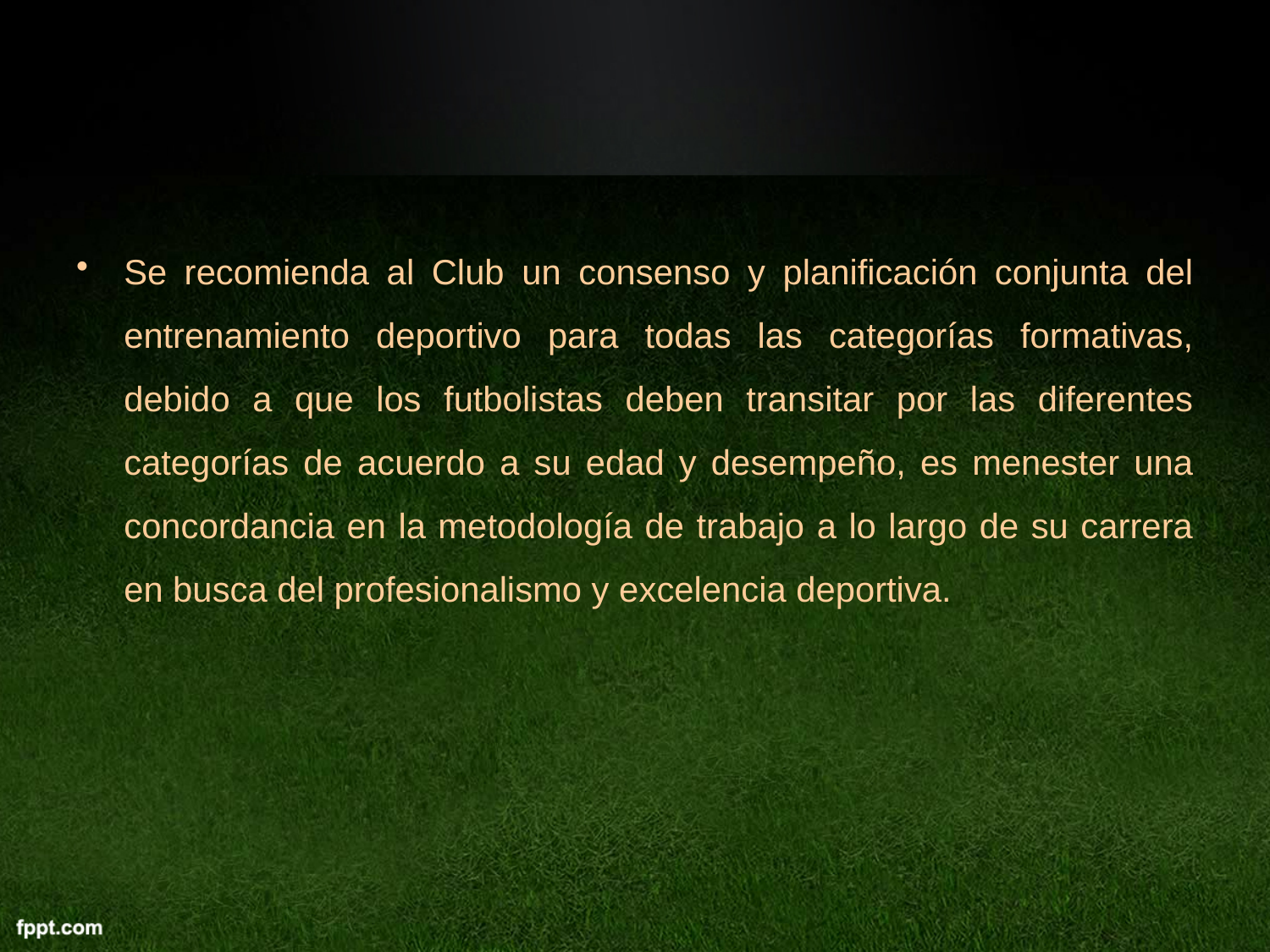

Se recomienda al Club un consenso y planificación conjunta del entrenamiento deportivo para todas las categorías formativas, debido a que los futbolistas deben transitar por las diferentes categorías de acuerdo a su edad y desempeño, es menester una concordancia en la metodología de trabajo a lo largo de su carrera en busca del profesionalismo y excelencia deportiva.